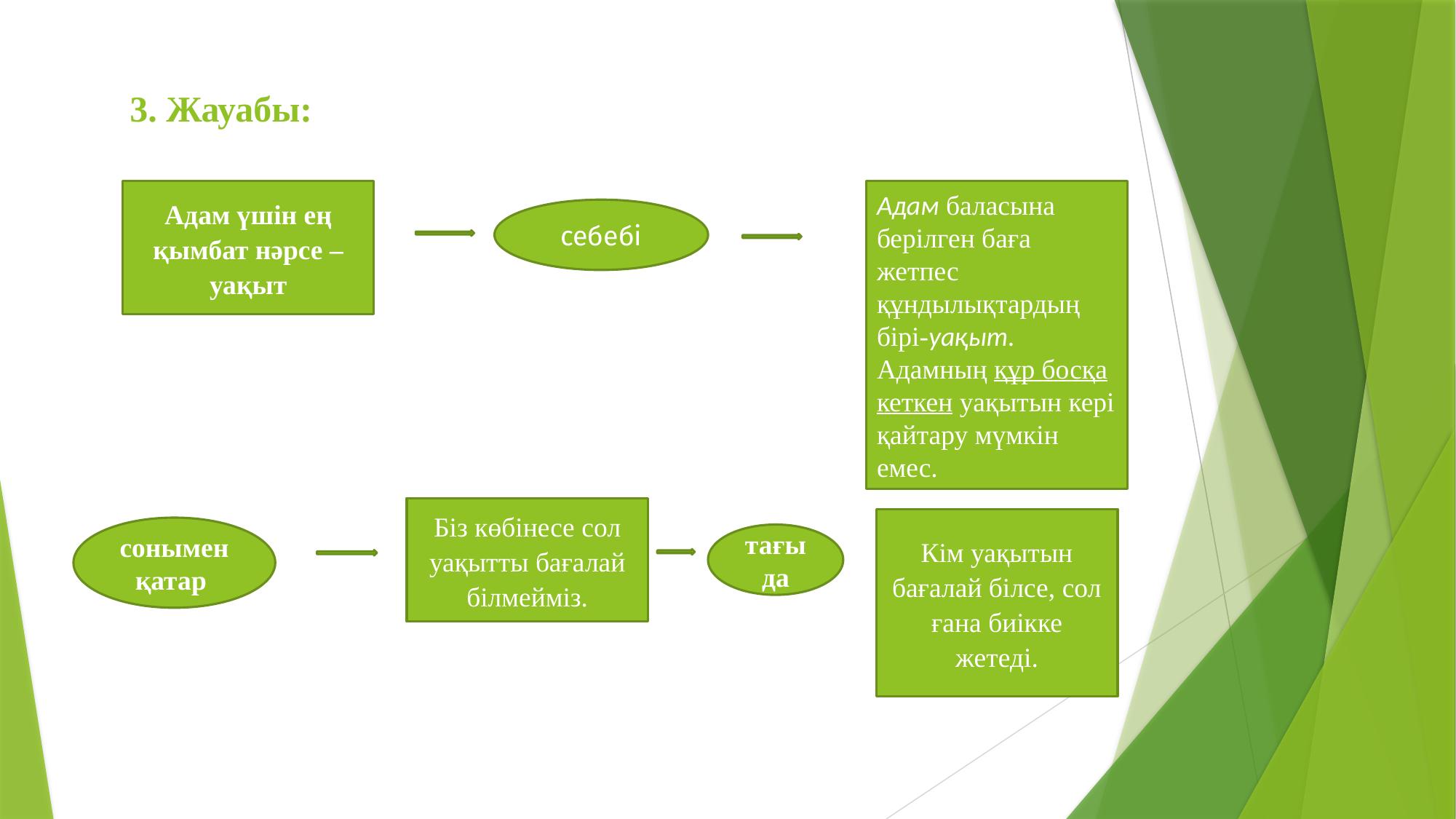

# 3. Жауабы:
Адам үшін ең қымбат нәрсе – уақыт
Адам баласына берілген баға жетпес құндылықтардың бірі-уақыт. Адамның құр босқа кеткен уақытын кері қайтару мүмкін емес.
себебі

Біз көбінесе сол уақытты бағалай білмейміз.
Кім уақытын бағалай білсе, сол ғана биікке жетеді.
сонымен қатар
тағы да